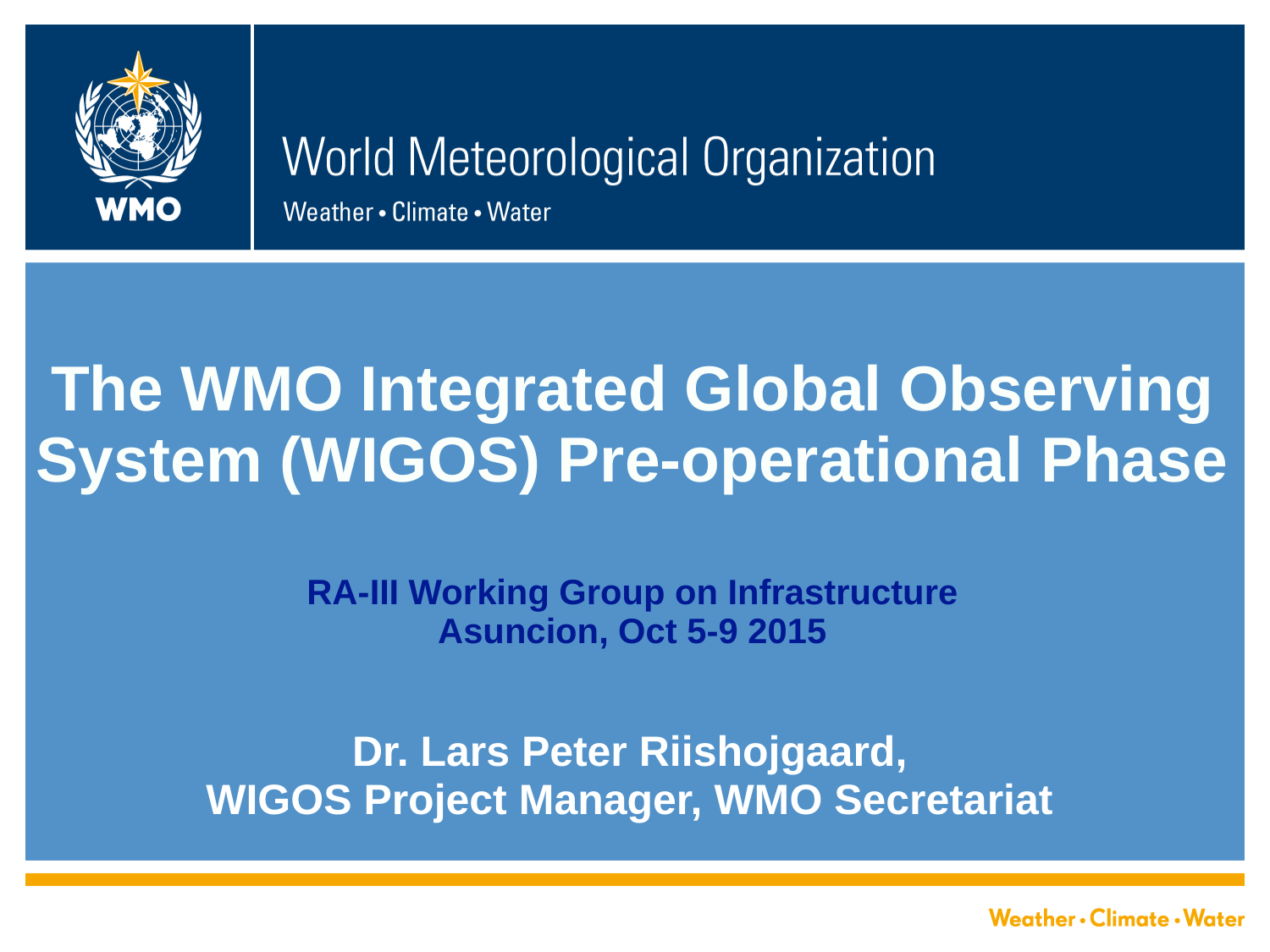

The WMO Integrated Global Observing System (WIGOS) Pre-operational Phase

RA-III Working Group on Infrastructure
Asuncion, Oct 5-9 2015

Dr. Lars Peter Riishojgaard,
WIGOS Project Manager, WMO Secretariat